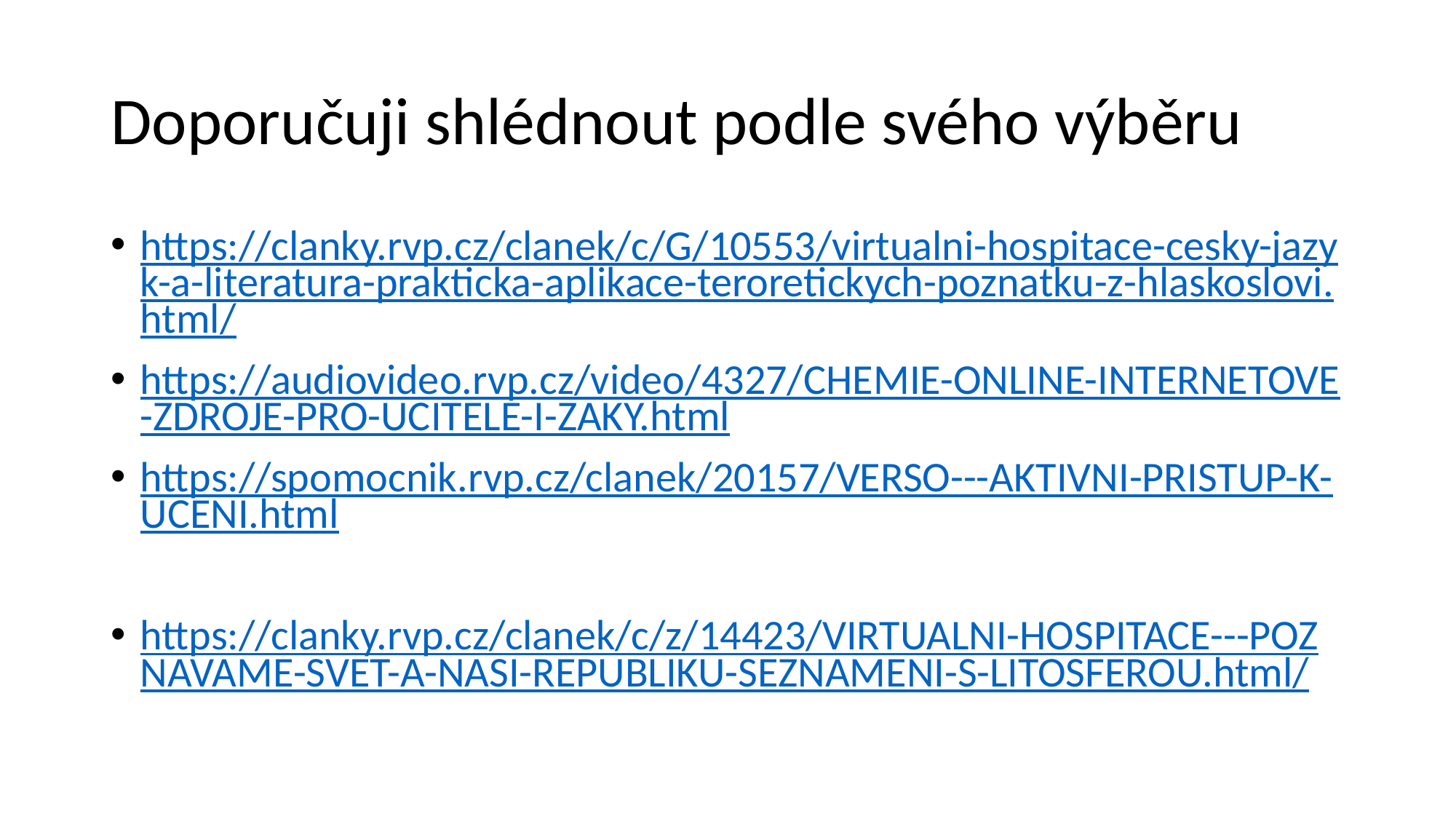

# Doporučuji shlédnout podle svého výběru
https://clanky.rvp.cz/clanek/c/G/10553/virtualni-hospitace-cesky-jazyk-a-literatura-prakticka-aplikace-teroretickych-poznatku-z-hlaskoslovi.html/
https://audiovideo.rvp.cz/video/4327/CHEMIE-ONLINE-INTERNETOVE-ZDROJE-PRO-UCITELE-I-ZAKY.html
https://spomocnik.rvp.cz/clanek/20157/VERSO---AKTIVNI-PRISTUP-K-UCENI.html

https://clanky.rvp.cz/clanek/c/z/14423/VIRTUALNI-HOSPITACE---POZNAVAME-SVET-A-NASI-REPUBLIKU-SEZNAMENI-S-LITOSFEROU.html/